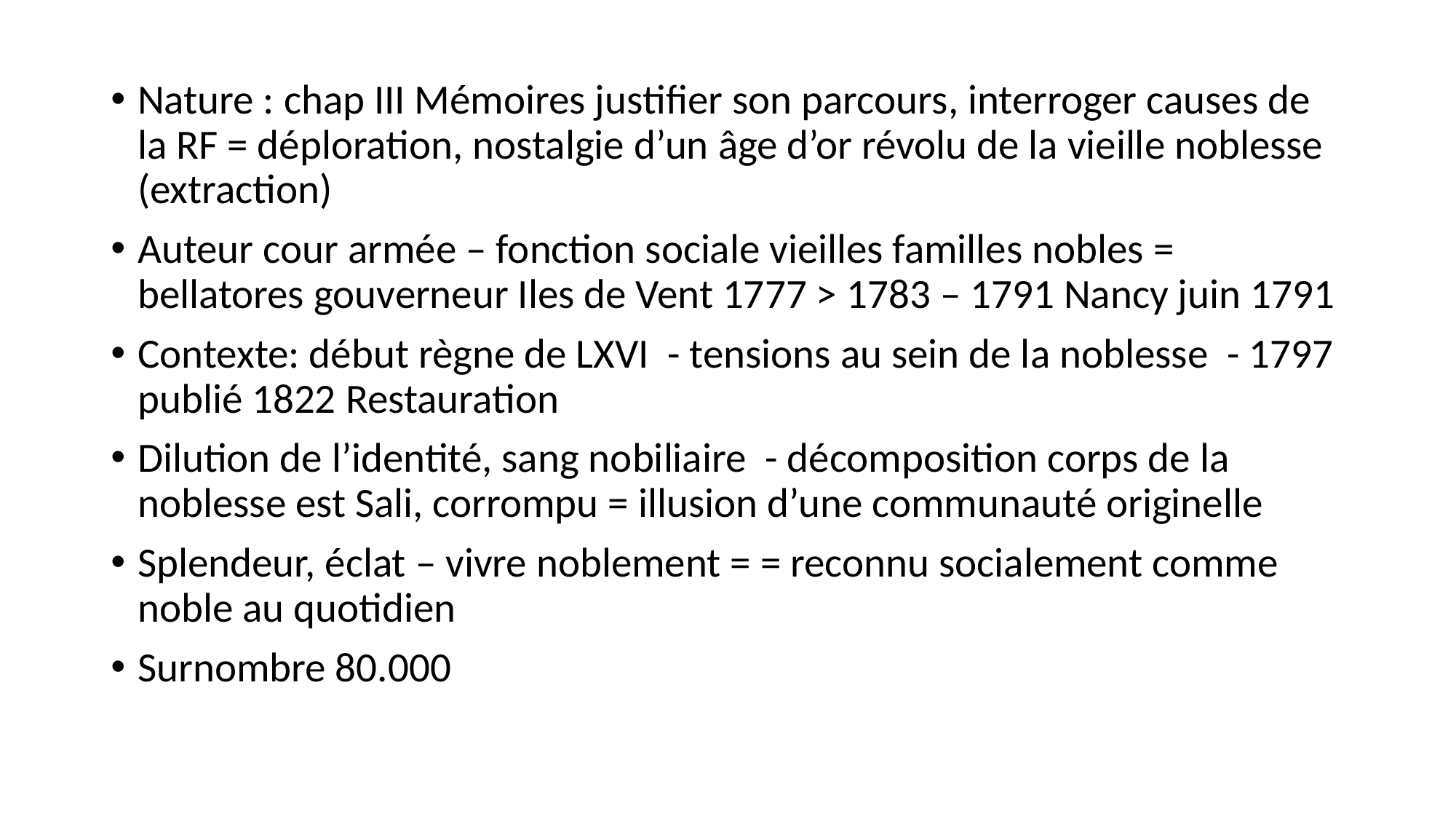

Nature : chap III Mémoires justifier son parcours, interroger causes de la RF = déploration, nostalgie d’un âge d’or révolu de la vieille noblesse (extraction)
Auteur cour armée – fonction sociale vieilles familles nobles = bellatores gouverneur Iles de Vent 1777 > 1783 – 1791 Nancy juin 1791
Contexte: début règne de LXVI  - tensions au sein de la noblesse  - 1797 publié 1822 Restauration
Dilution de l’identité, sang nobiliaire  - décomposition corps de la noblesse est Sali, corrompu = illusion d’une communauté originelle
Splendeur, éclat – vivre noblement = = reconnu socialement comme noble au quotidien
Surnombre 80.000